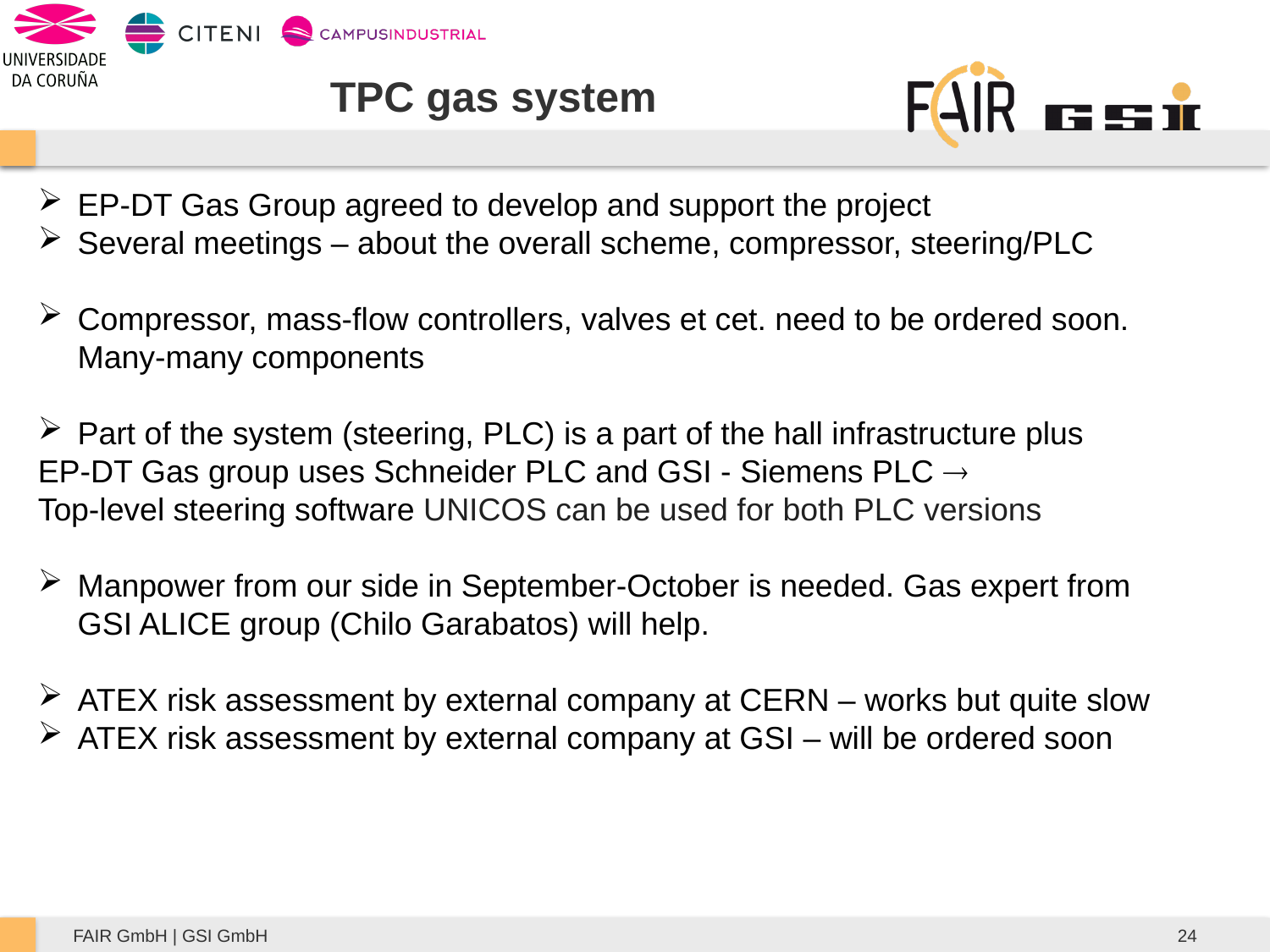

# TPC gas system
EP-DT Gas Group agreed to develop and support the project
Several meetings – about the overall scheme, compressor, steering/PLC

Compressor, mass-flow controllers, valves et cet. need to be ordered soon.      Many-many components

Part of the system (steering, PLC) is a part of the hall infrastructure plus
EP-DT Gas group uses Schneider PLC and GSI - Siemens PLC →
Top-level steering software UNICOS can be used for both PLC versions

Manpower from our side in September-October is needed. Gas expert from GSI ALICE group (Chilo Garabatos) will help.

ATEX risk assessment by external company at CERN – works but quite slow
ATEX risk assessment by external company at GSI – will be ordered soon

24